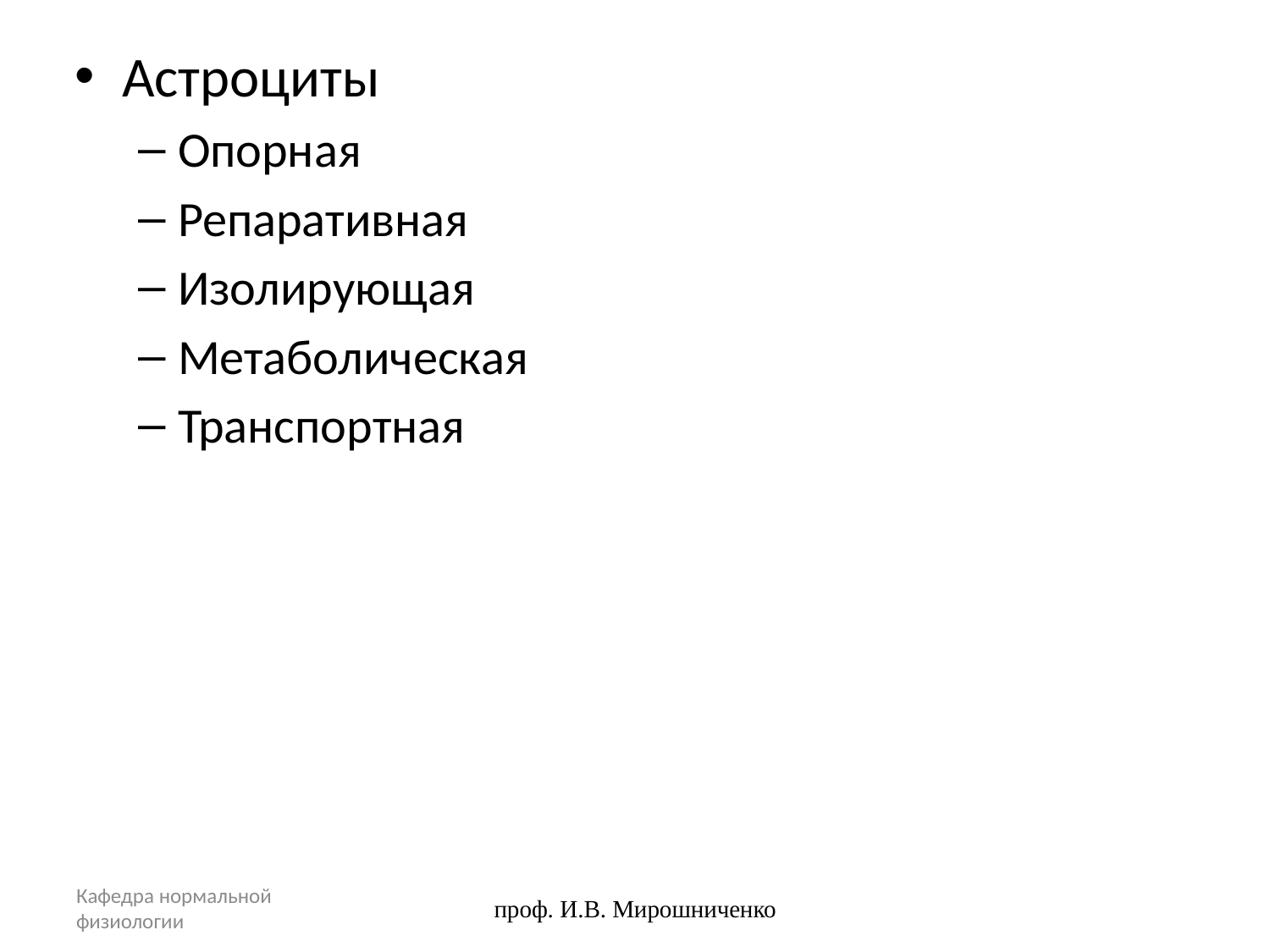

Астроциты
Опорная
Репаративная
Изолирующая
Метаболическая
Транспортная
Кафедра нормальной физиологии
проф. И.В. Мирошниченко